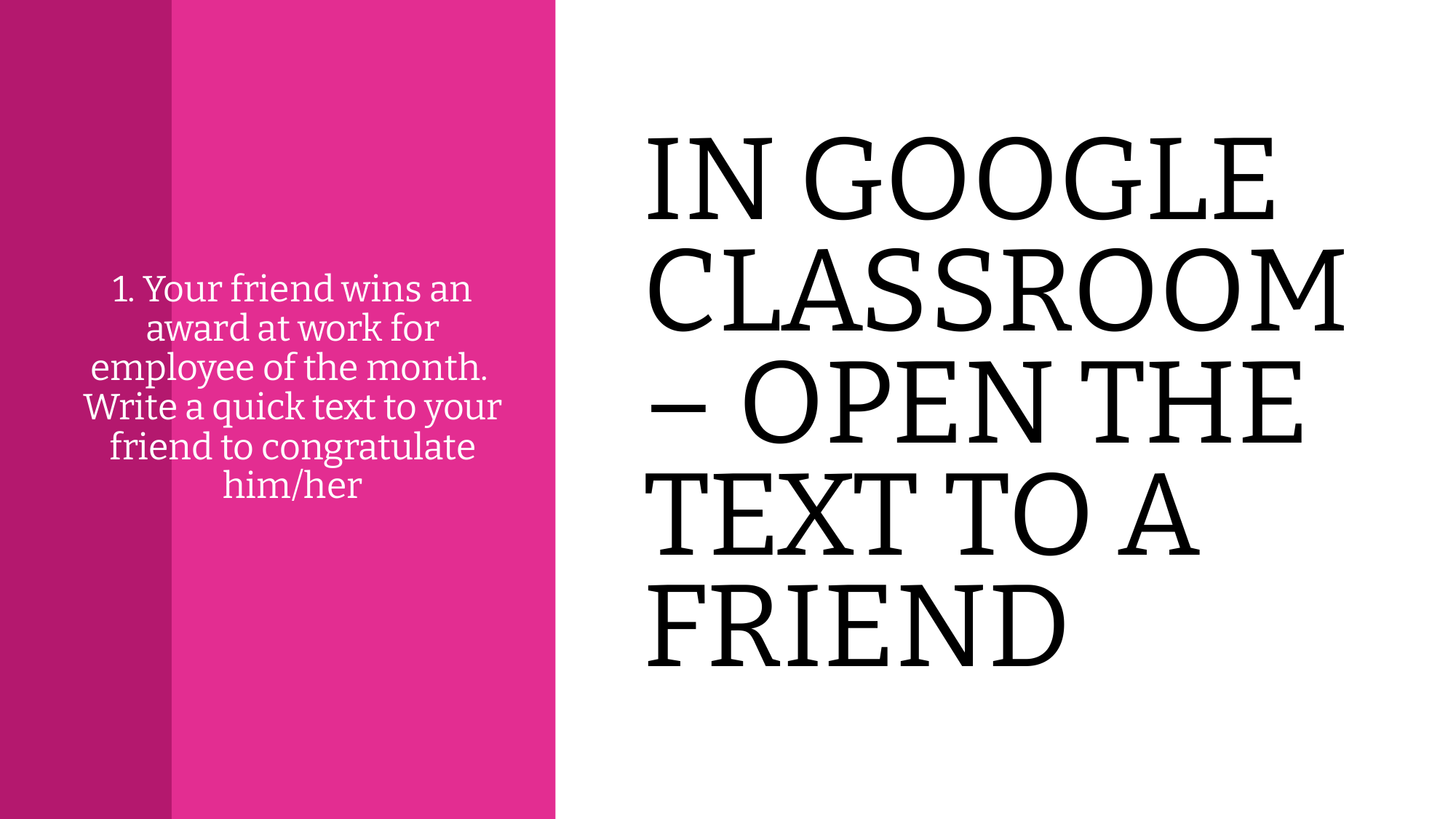

1. Your friend wins an award at work for employee of the month.  Write a quick text to your friend to congratulate him/her
# In Google Classroom – Open The Text to a Friend